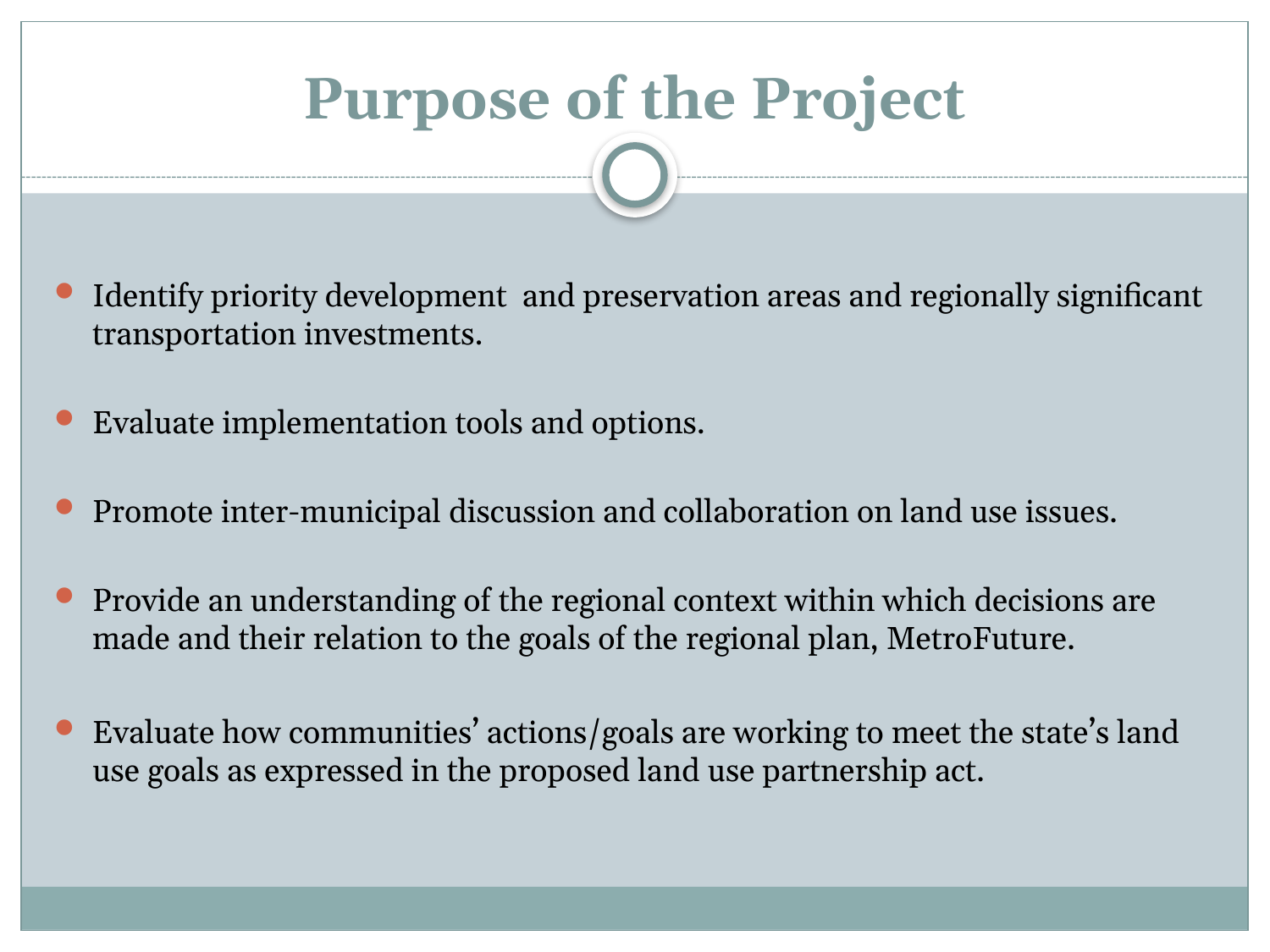

# Purpose of the Project

Identify priority development  and preservation areas and regionally significant transportation investments.

Evaluate implementation tools and options.

Promote inter-municipal discussion and collaboration on land use issues.

Provide an understanding of the regional context within which decisions are made and their relation to the goals of the regional plan, MetroFuture.

Evaluate how communities’ actions/goals are working to meet the state’s land use goals as expressed in the proposed land use partnership act.